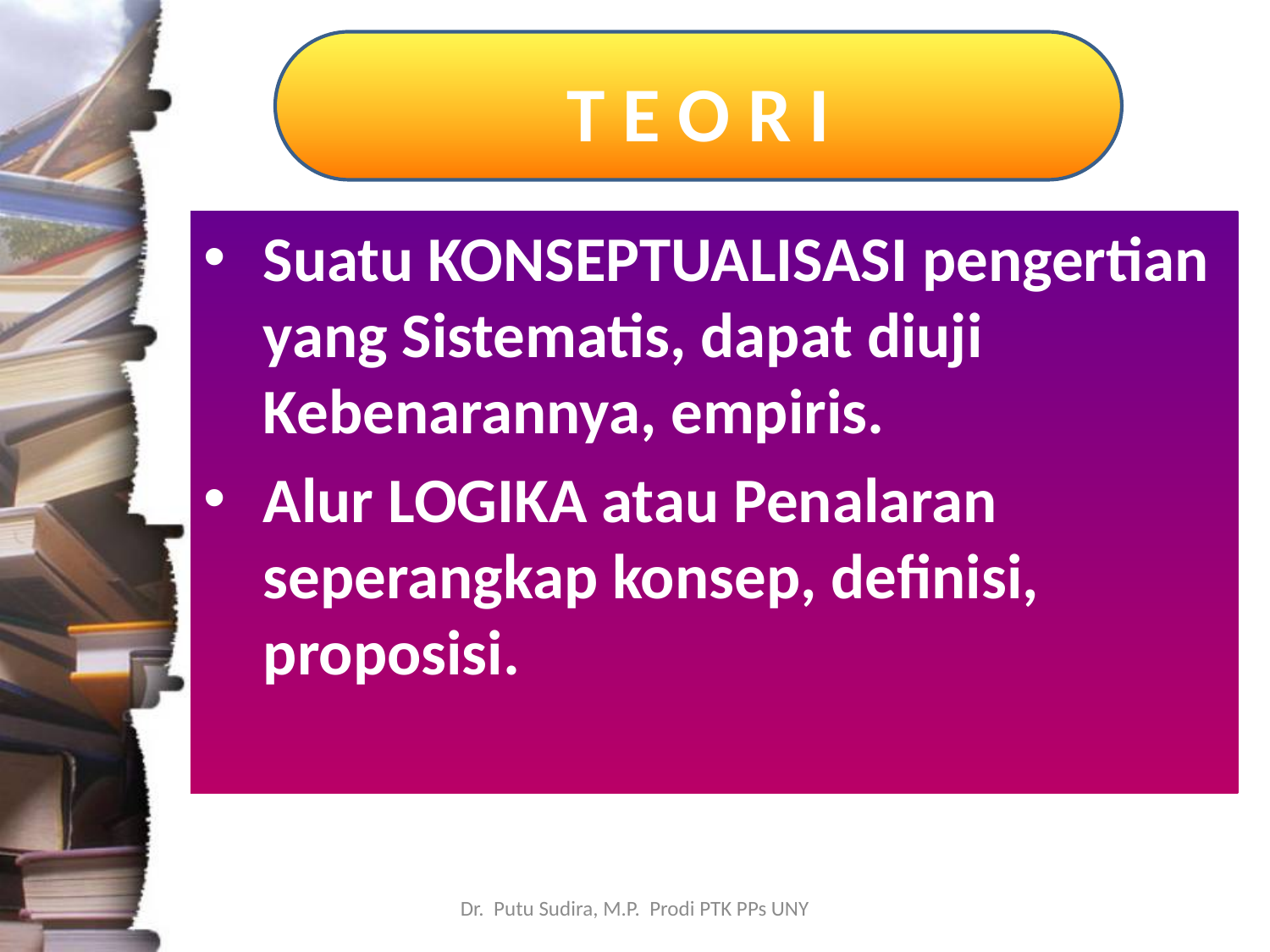

# T E O R I
Suatu KONSEPTUALISASI pengertian yang Sistematis, dapat diuji Kebenarannya, empiris.
Alur LOGIKA atau Penalaran seperangkap konsep, definisi, proposisi.
Dr.  Putu Sudira, M.P.  Prodi PTK PPs UNY